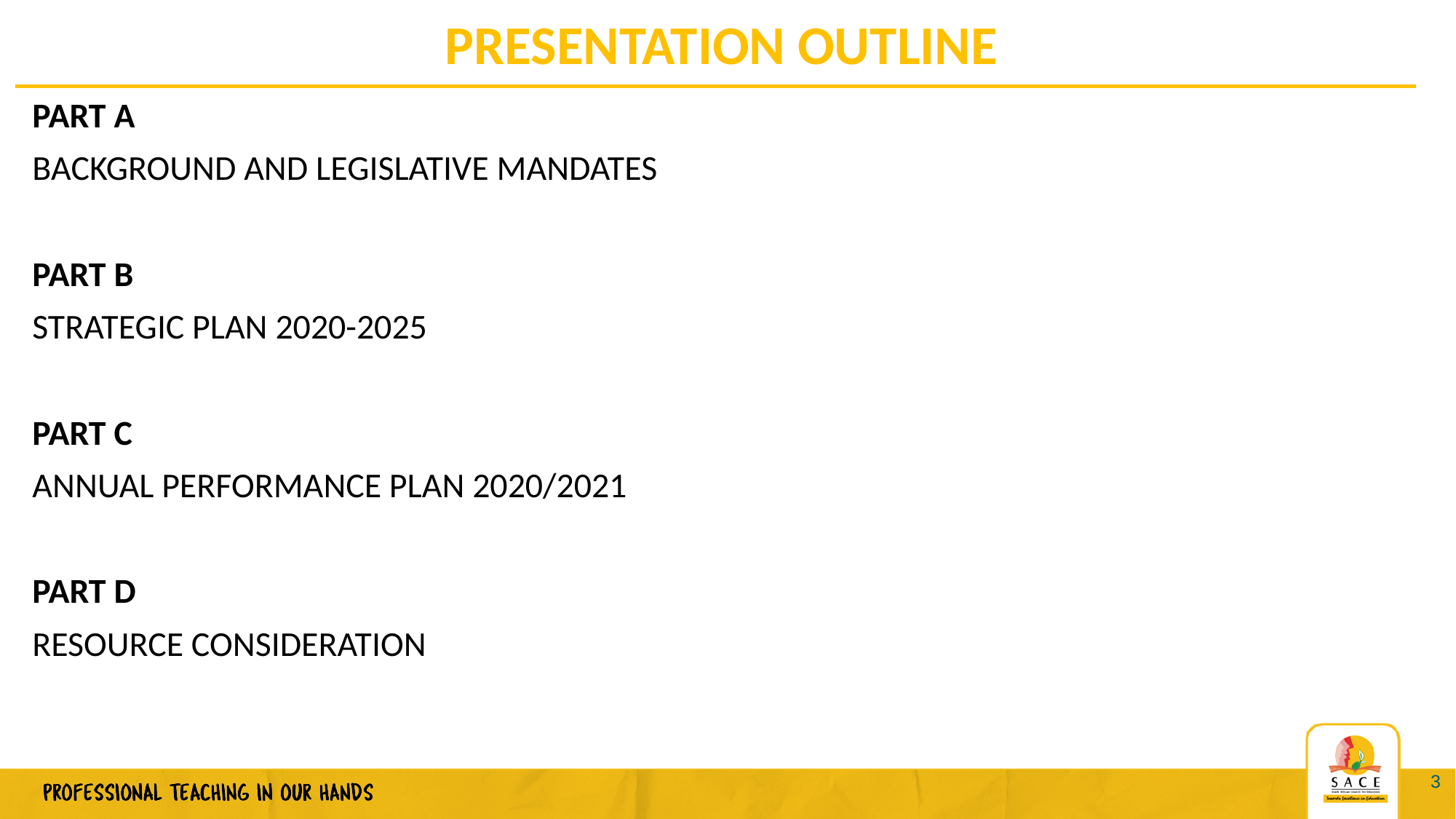

# PRESENTATION OUTLINE
PART A
BACKGROUND AND LEGISLATIVE MANDATES

PART B
STRATEGIC PLAN 2020-2025

PART C
ANNUAL PERFORMANCE PLAN 2020/2021

PART D
RESOURCE CONSIDERATION

3